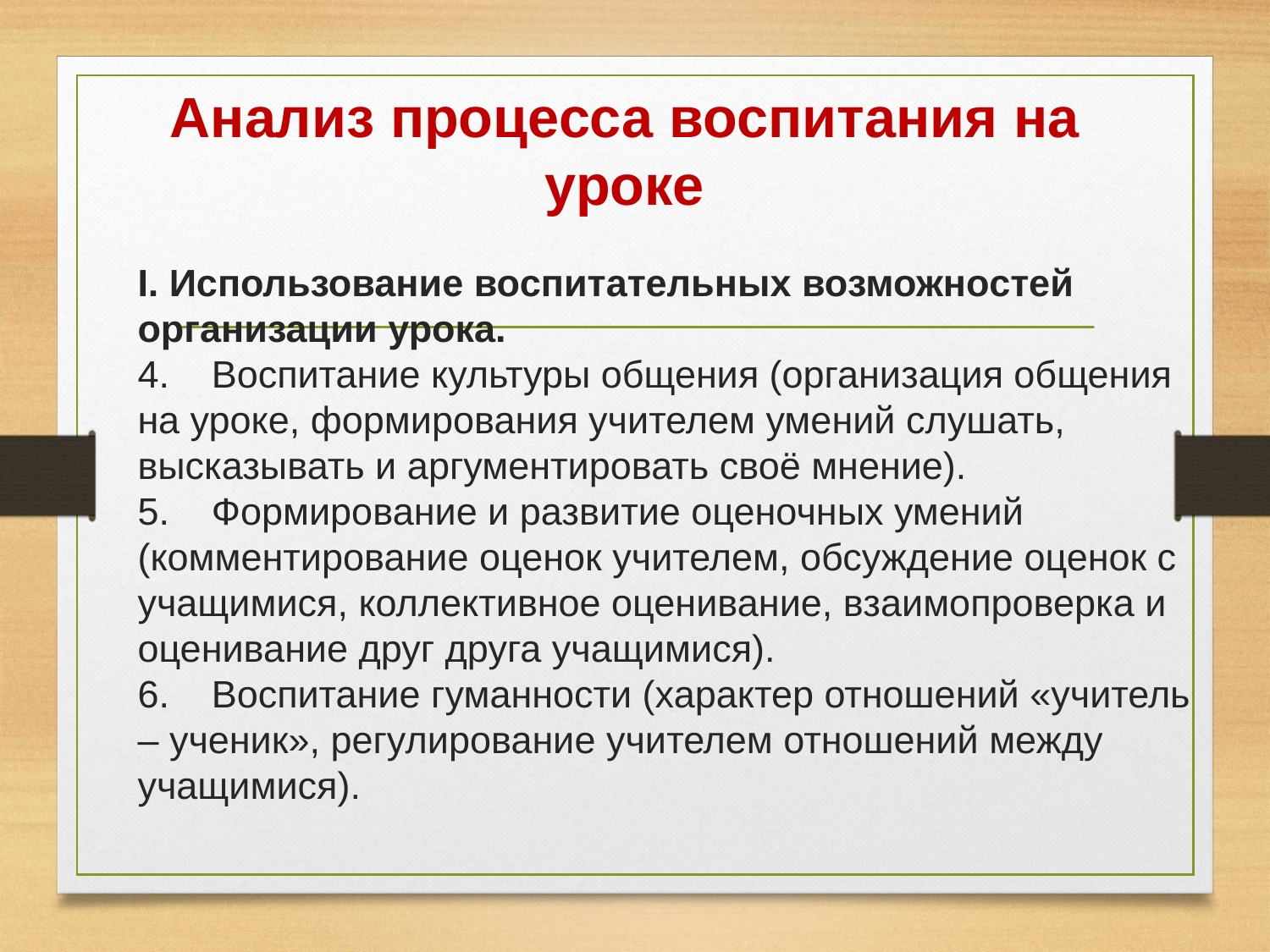

# Анализ процесса воспитания на уроке
I. Использование воспитательных возможностей организации урока.
4.    Воспитание культуры общения (организация общения на уроке, формирования учителем умений слушать, высказывать и аргументировать своё мнение).
5.    Формирование и развитие оценочных умений (комментирование оценок учителем, обсуждение оценок с учащимися, коллективное оценивание, взаимопроверка и оценивание друг друга учащимися).
6.    Воспитание гуманности (характер отношений «учитель – ученик», регулирование учителем отношений между учащимися).